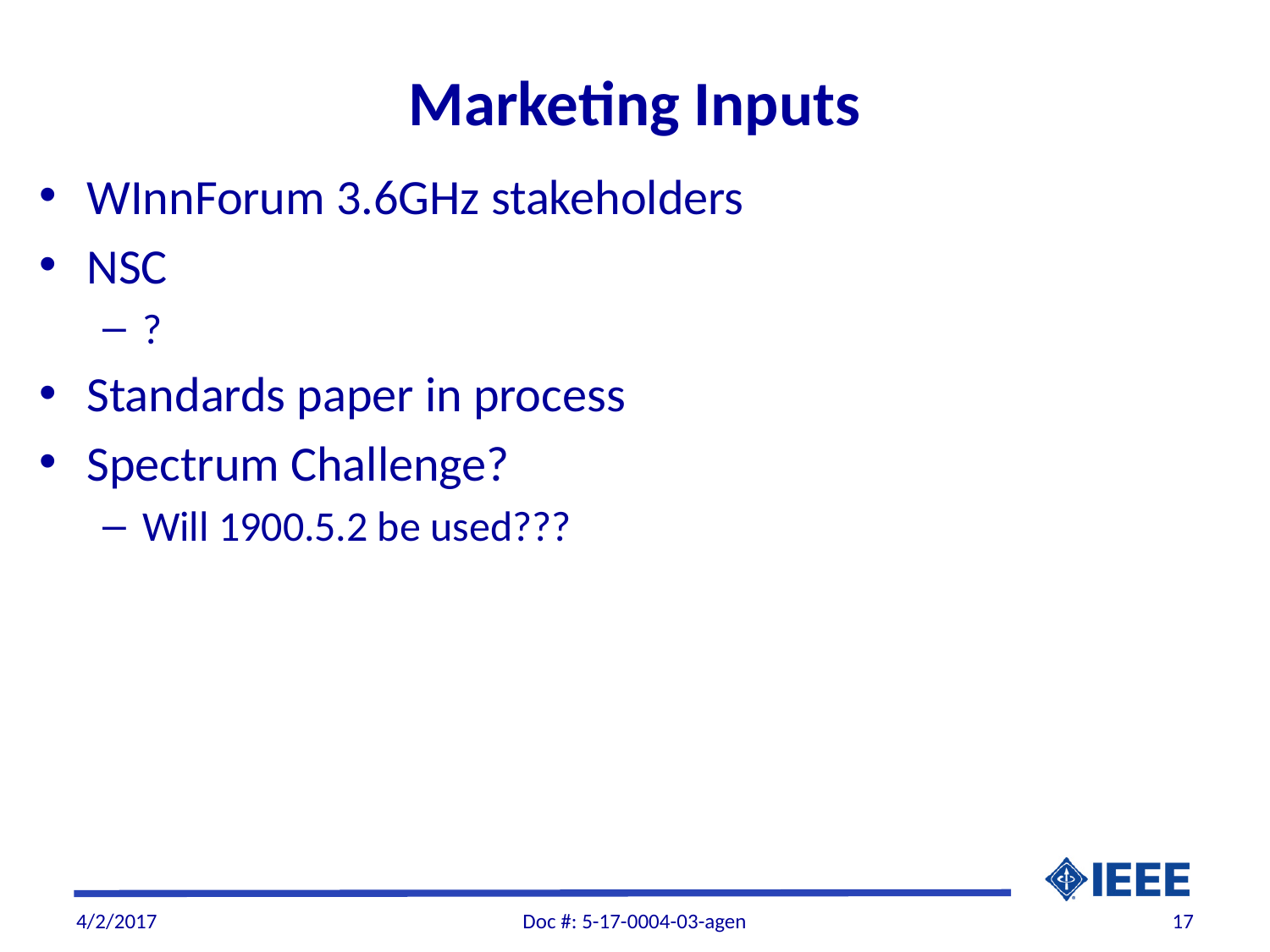

# Marketing Inputs
WInnForum 3.6GHz stakeholders
NSC
?
Standards paper in process
Spectrum Challenge?
Will 1900.5.2 be used???
4/2/2017
Doc #: 5-17-0004-03-agen
17